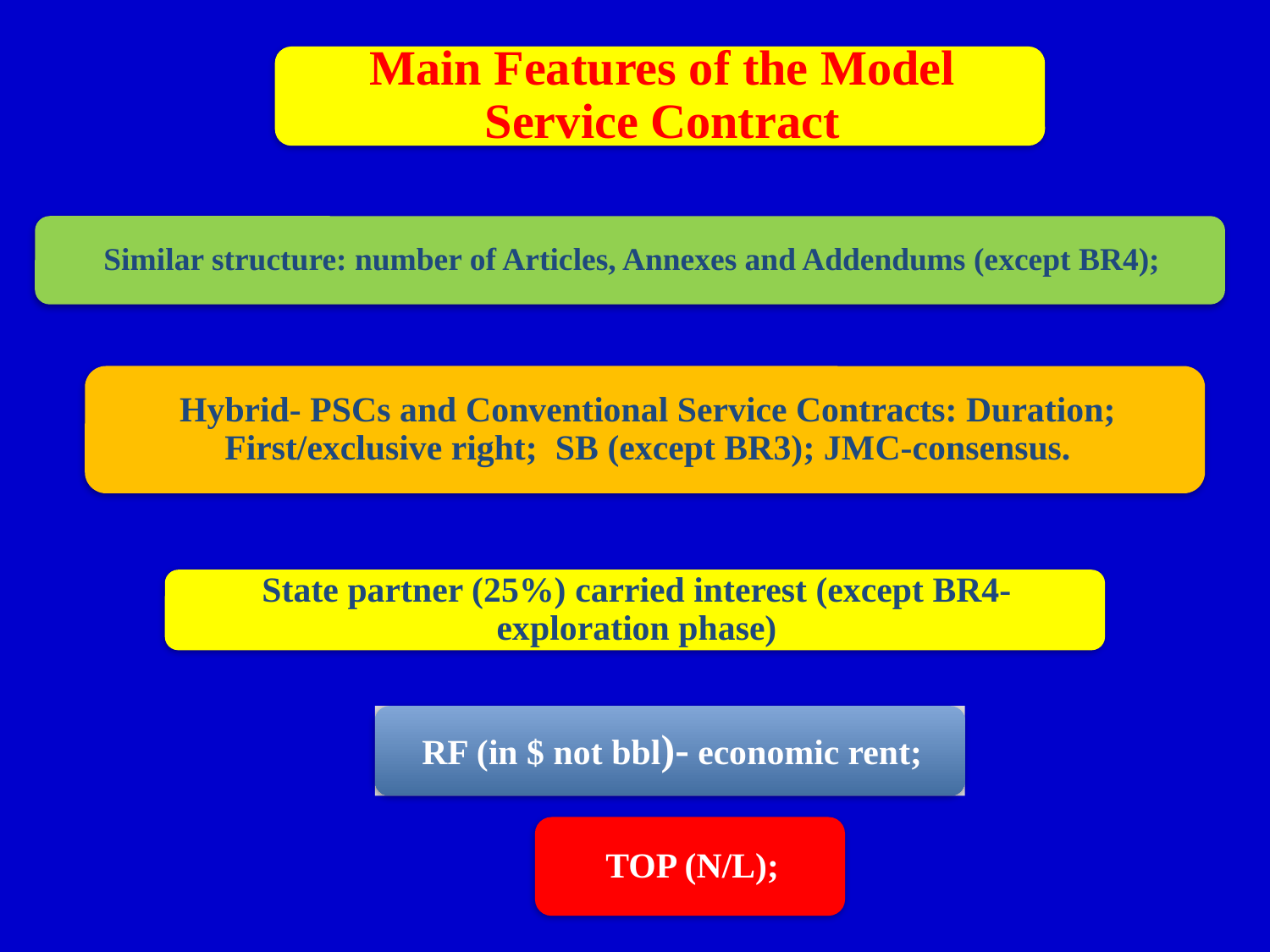

Main Features of the Model Service Contract
Similar structure: number of Articles, Annexes and Addendums (except BR4);
Hybrid- PSCs and Conventional Service Contracts: Duration; First/exclusive right;  SB (except BR3); JMC-consensus.
State partner (25%) carried interest (except BR4-exploration phase)
RF (in $ not bbl)- economic rent;
TOP (N/L);